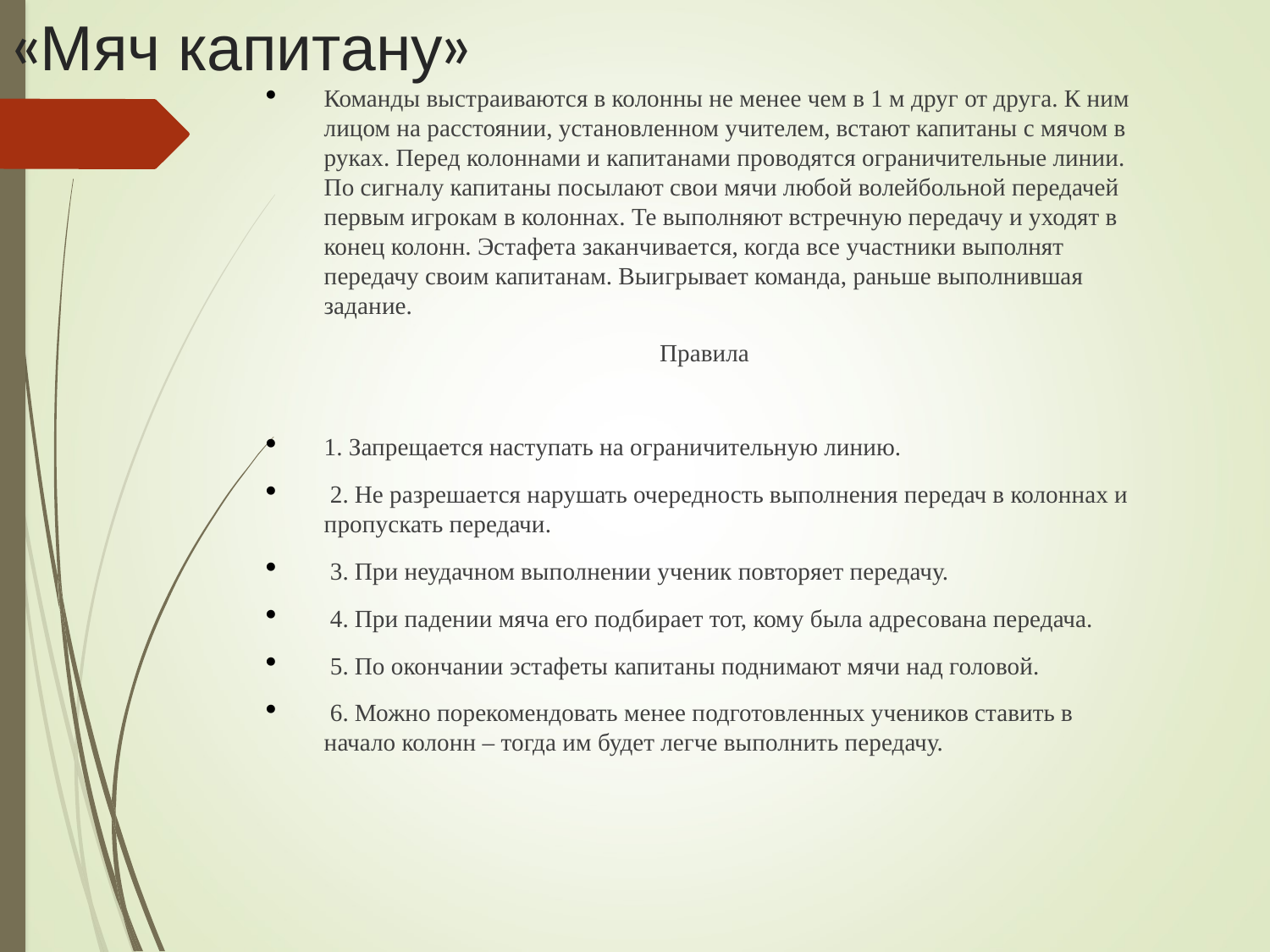

# «Мяч капитану»
Команды выстраиваются в колонны не менее чем в 1 м друг от друга. К ним лицом на расстоянии, установленном учителем, встают капитаны с мячом в руках. Перед колоннами и капитанами проводятся ограничительные линии. По сигналу капитаны посылают свои мячи любой волейбольной передачей первым игрокам в колоннах. Те выполняют встречную передачу и уходят в конец колонн. Эстафета заканчивается, когда все участники выполнят передачу своим капитанам. Выигрывает команда, раньше выполнившая задание.
                                                                Правила

1. Запрещается наступать на ограничительную линию.
 2. Не разрешается нарушать очередность выполнения передач в колоннах и пропускать передачи.
 3. При неудачном выполнении ученик повторяет передачу.
 4. При падении мяча его подбирает тот, кому была адресована передача.
 5. По окончании эстафеты капитаны поднимают мячи над головой.
 6. Можно порекомендовать менее подготовленных учеников ставить в начало колонн – тогда им будет легче выполнить передачу.